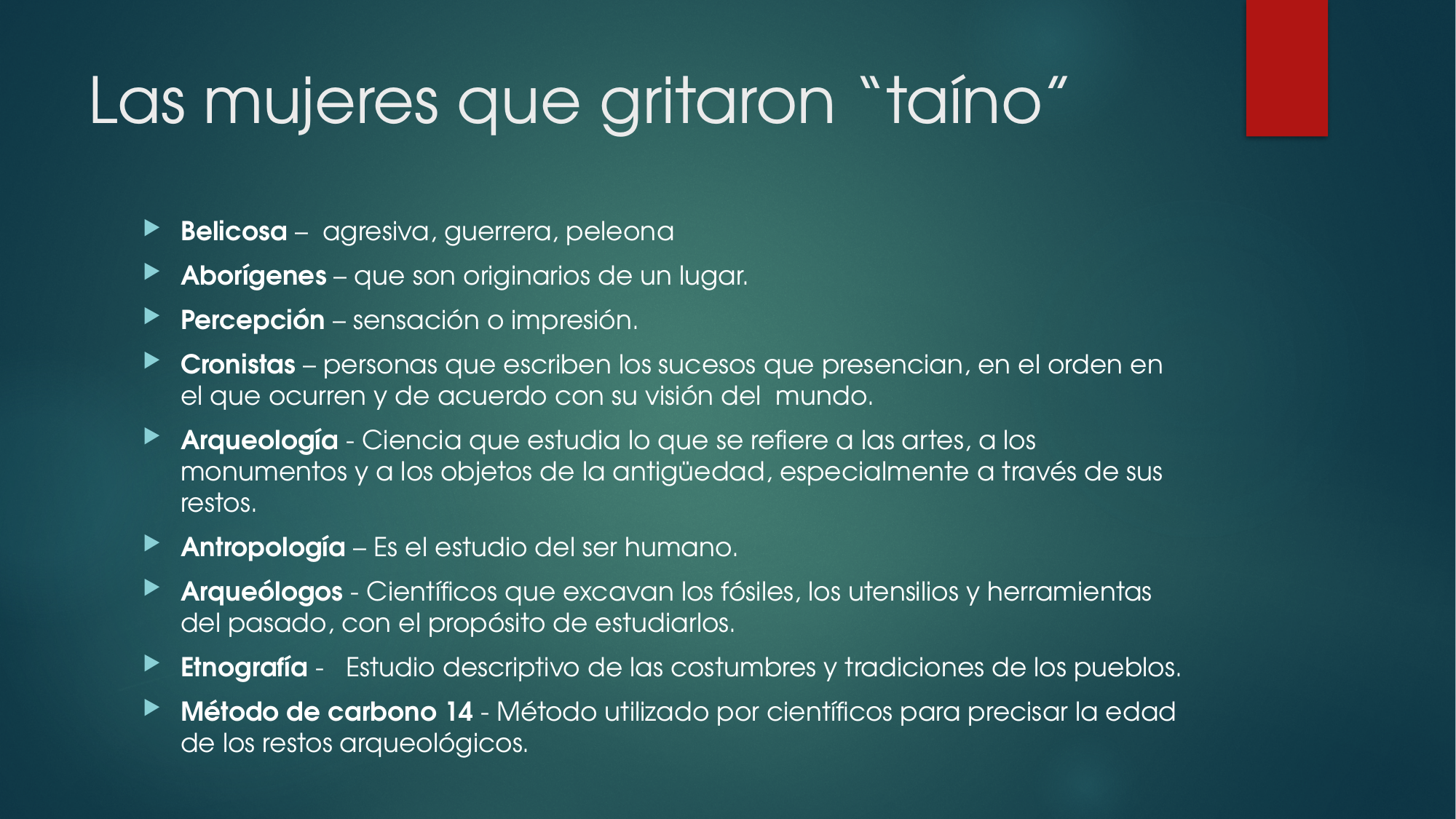

# Las mujeres que gritaron “taíno”
Belicosa –  agresiva, guerrera, peleona
Aborígenes – que son originarios de un lugar.
Percepción – sensación o impresión.
Cronistas – personas que escriben los sucesos que presencian, en el orden en el que ocurren y de acuerdo con su visión del  mundo.
Arqueología - Ciencia que estudia lo que se refiere a las artes, a los monumentos y a los objetos de la antigüedad, especialmente a través de sus restos.
Antropología – Es el estudio del ser humano.
Arqueólogos - Científicos que excavan los fósiles, los utensilios y herramientas del pasado, con el propósito de estudiarlos.
Etnografía -   Estudio descriptivo de las costumbres y tradiciones de los pueblos.
Método de carbono 14 - Método utilizado por científicos para precisar la edad de los restos arqueológicos.